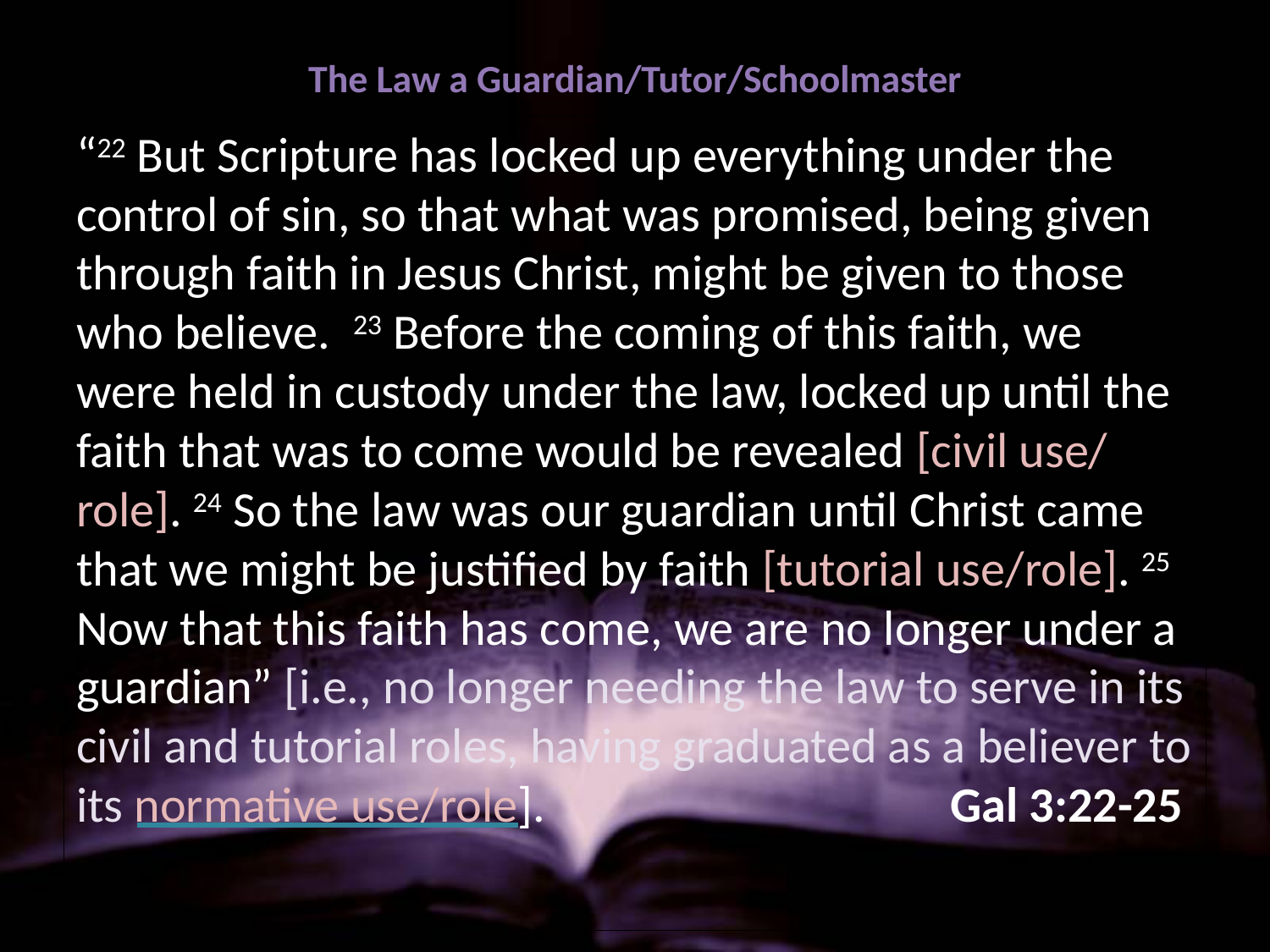

# The Law a Guardian/Tutor/Schoolmaster
“22 But Scripture has locked up everything under the control of sin, so that what was promised, being given through faith in Jesus Christ, might be given to those who believe.  23 Before the coming of this faith, we were held in custody under the law, locked up until the faith that was to come would be revealed [civil use/ role]. 24 So the law was our guardian until Christ came that we might be justified by faith [tutorial use/role]. 25 Now that this faith has come, we are no longer under a  guardian” [i.e., no longer needing the law to serve in its civil and tutorial roles, having graduated as a believer to its normative use/role].		          	          Gal 3:22-25